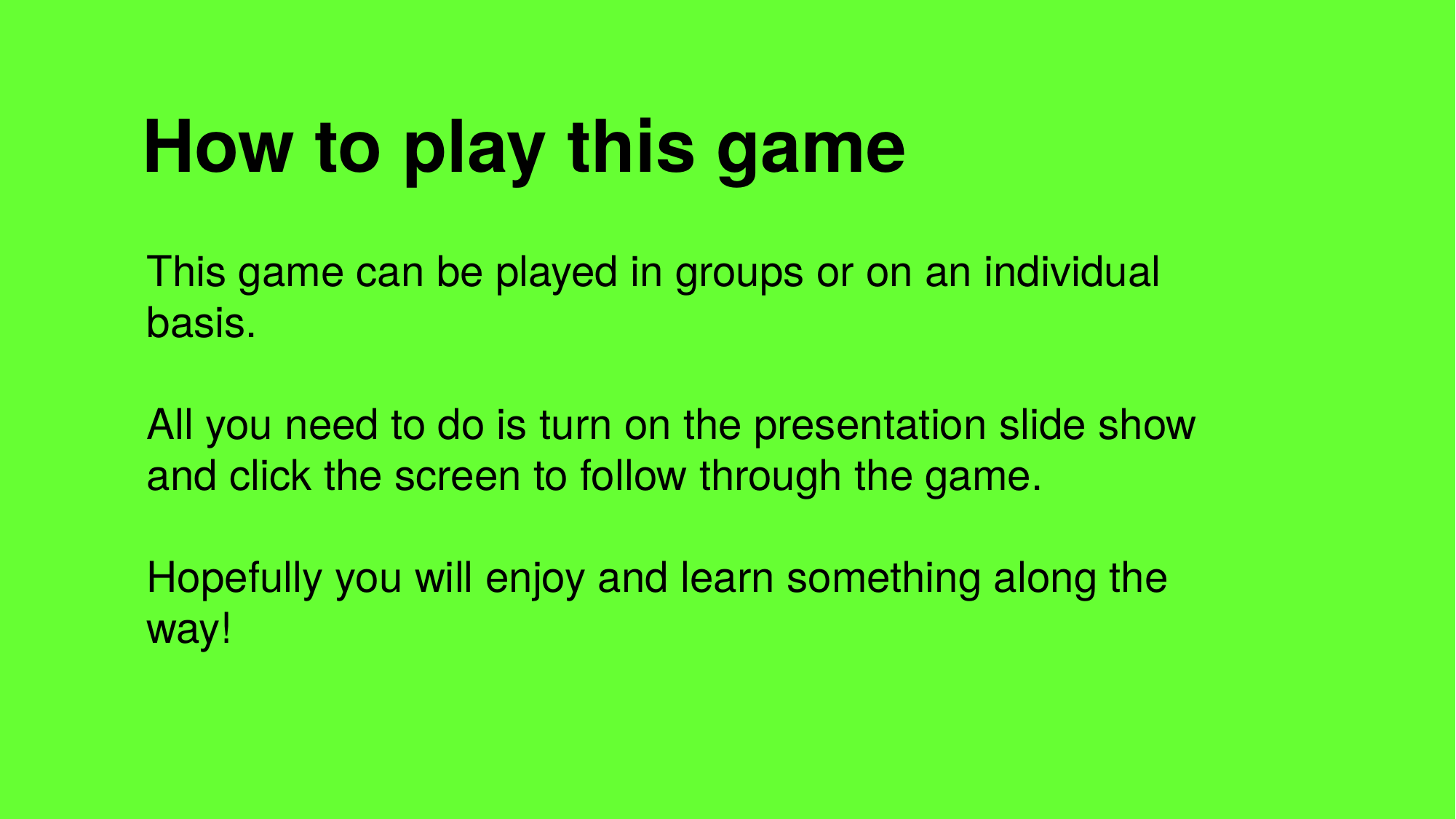

# How to play this game
This game can be played in groups or on an individual basis.

All you need to do is turn on the presentation slide show and click the screen to follow through the game.

Hopefully you will enjoy and learn something along the way!